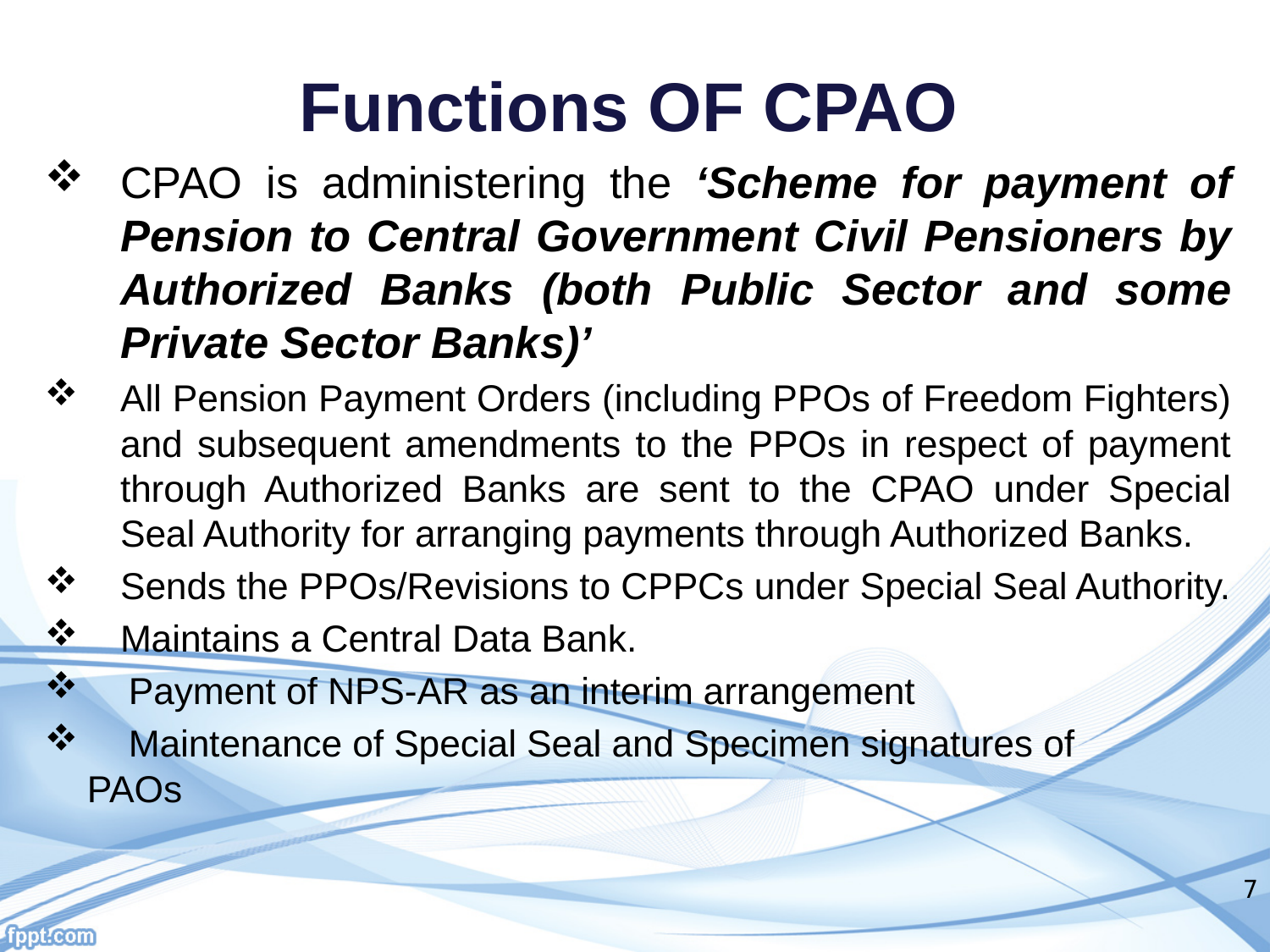

Functions OF CPAO
CPAO is administering the ‘Scheme for payment of Pension to Central Government Civil Pensioners by Authorized Banks (both Public Sector and some Private Sector Banks)’
All Pension Payment Orders (including PPOs of Freedom Fighters) and subsequent amendments to the PPOs in respect of payment through Authorized Banks are sent to the CPAO under Special Seal Authority for arranging payments through Authorized Banks.
Sends the PPOs/Revisions to CPPCs under Special Seal Authority.
Maintains a Central Data Bank.
    Payment of NPS-AR as an interim arrangement
    Maintenance of Special Seal and Specimen signatures of    	PAOs

7